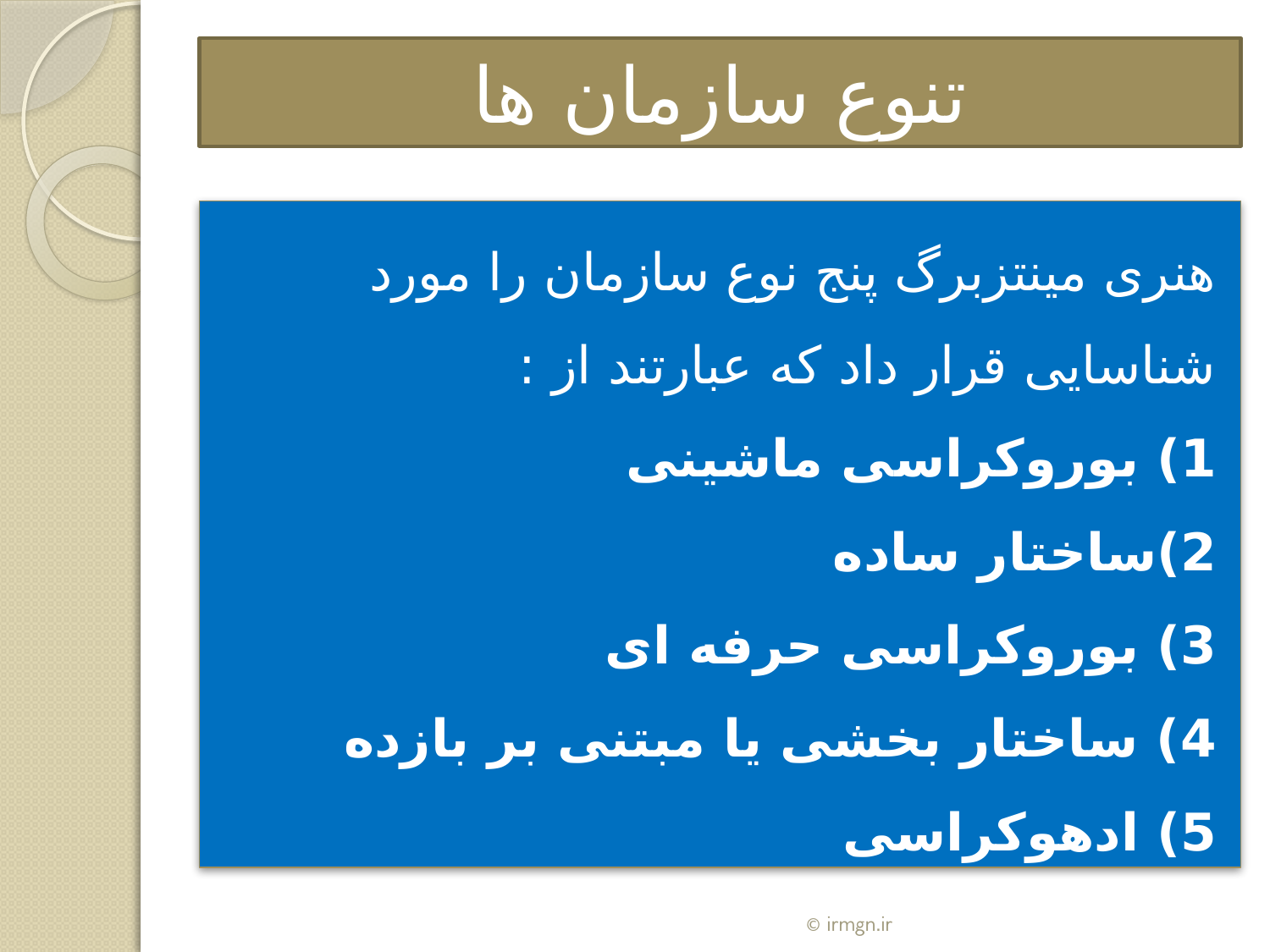

# تنوع سازمان ها
هنری مینتزبرگ پنج نوع سازمان را مورد شناسایی قرار داد که عبارتند از :
1) بوروکراسی ماشینی
2)ساختار ساده
3) بوروکراسی حرفه ای
4) ساختار بخشی یا مبتنی بر بازده
5) ادهوکراسی
© irmgn.ir